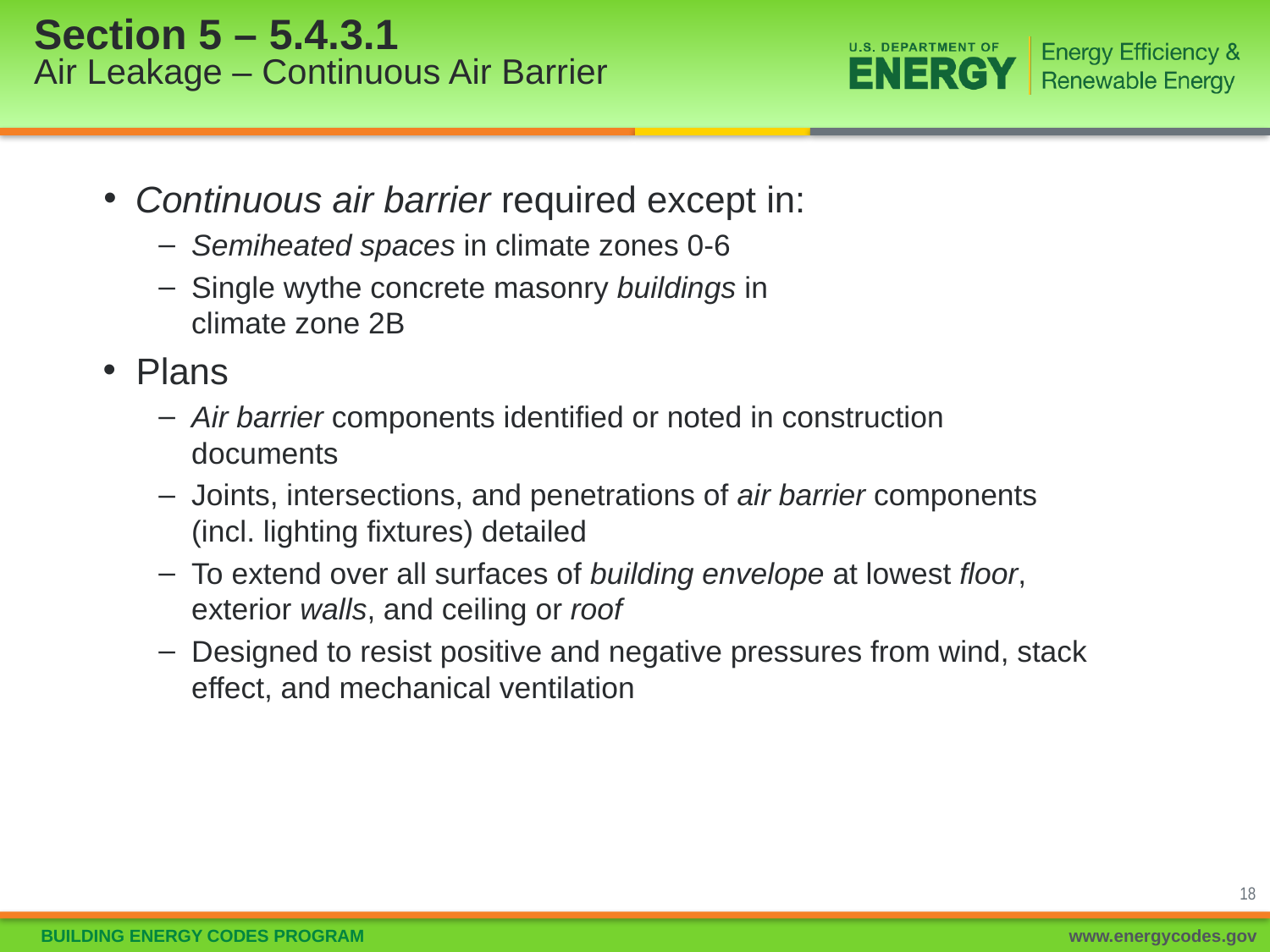

Section 5 – 5.4.3.1
Air Leakage – Continuous Air Barrier
Continuous air barrier required except in:
Semiheated spaces in climate zones 0-6
Single wythe concrete masonry buildings in
climate zone 2B
Plans
Air barrier components identified or noted in construction documents
Joints, intersections, and penetrations of air barrier components (incl. lighting fixtures) detailed
To extend over all surfaces of building envelope at lowest floor, exterior walls, and ceiling or roof
Designed to resist positive and negative pressures from wind, stack effect, and mechanical ventilation